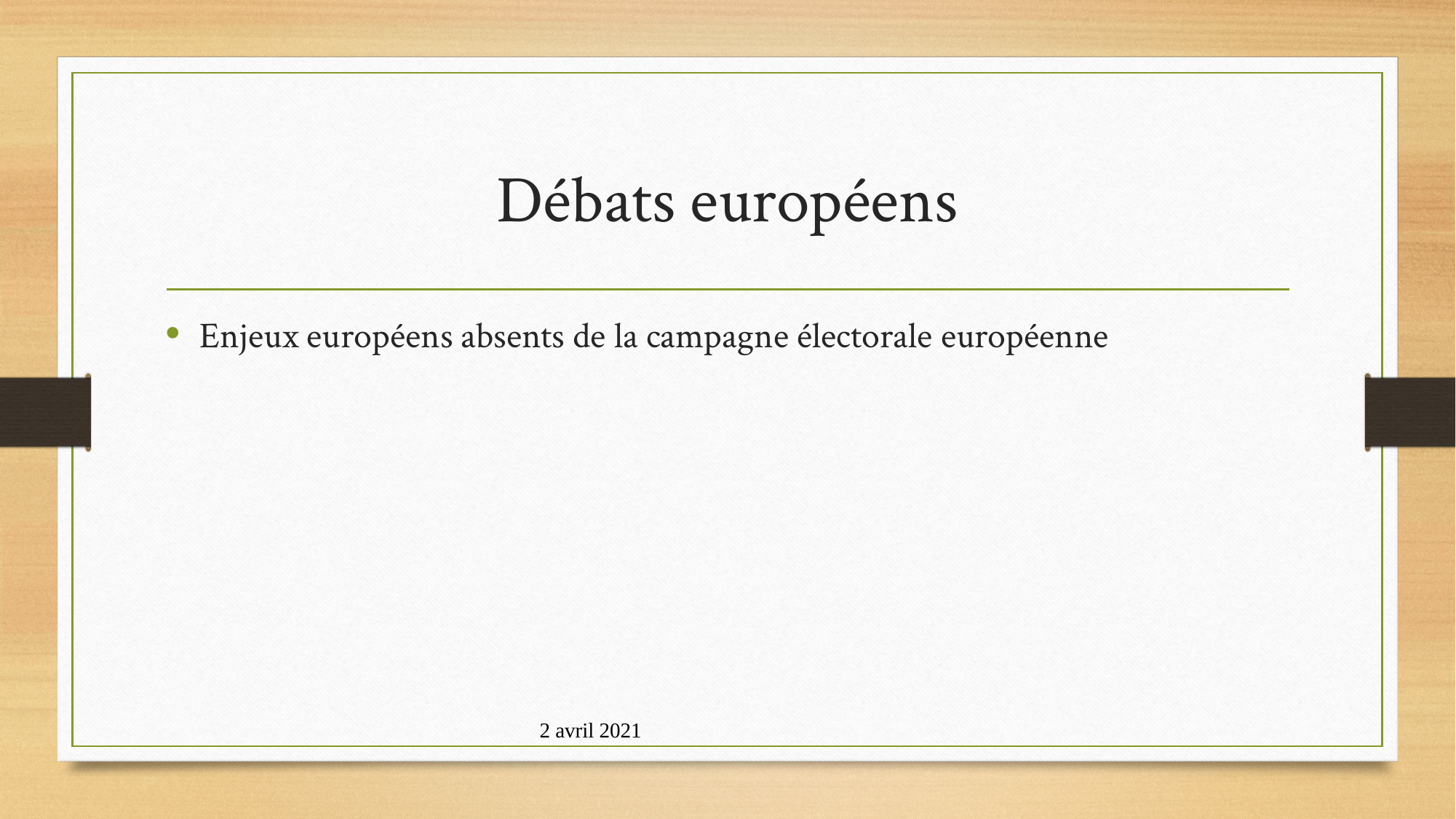

# Débats européens
Enjeux européens absents de la campagne électorale européenne

2 avril 2021